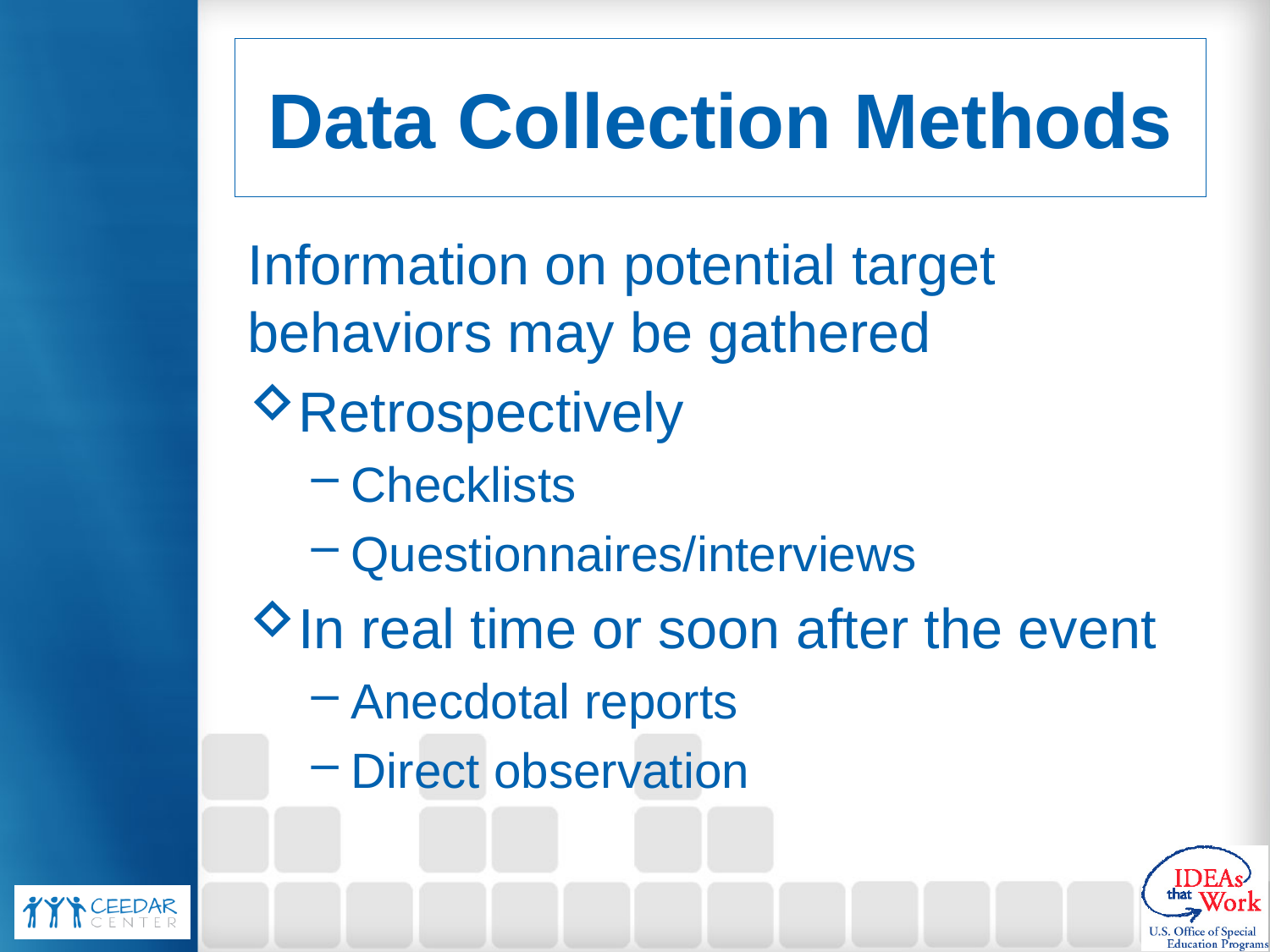

# Data Collection Methods
Information on potential target behaviors may be gathered
Retrospectively
Checklists
Questionnaires/interviews
In real time or soon after the event
Anecdotal reports
Direct observation